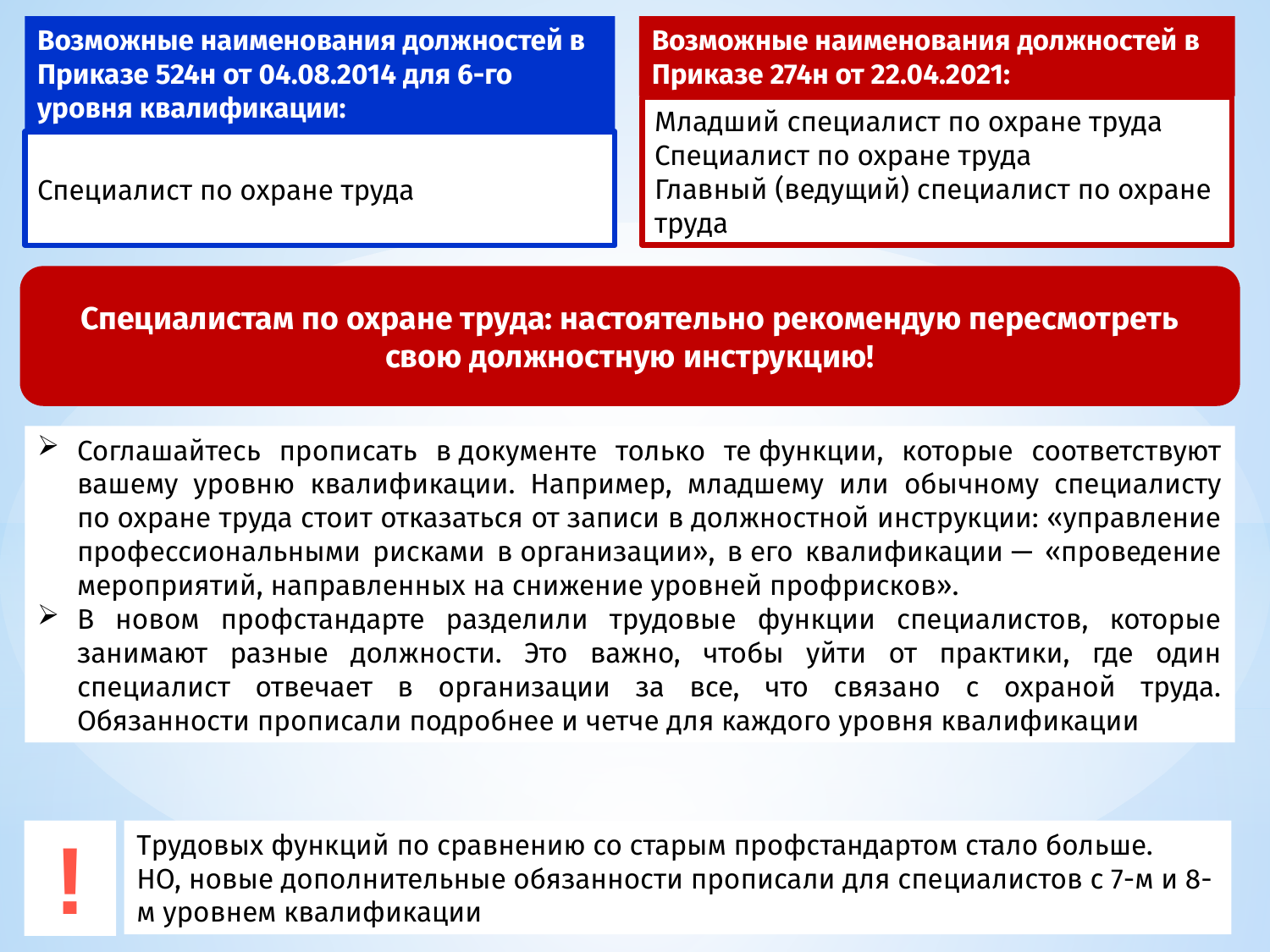

Возможные наименования должностей в Приказе 524н от 04.08.2014 для 6-го уровня квалификации:
Возможные наименования должностей в Приказе 274н от 22.04.2021:
Младший специалист по охране труда
Специалист по охране труда
Главный (ведущий) специалист по охране труда

Специалист по охране труда

Специалистам по охране труда: настоятельно рекомендую пересмотреть свою должностную инструкцию!
Соглашайтесь прописать в документе только те функции, которые соответствуют вашему уровню квалификации. Например, младшему или обычному специалисту по охране труда стоит отказаться от записи в должностной инструкции: «управление профессиональными рисками в организации», в его квалификации — «проведение мероприятий, направленных на снижение уровней профрисков».
В новом профстандарте разделили трудовые функции специалистов, которые занимают разные должности. Это важно, чтобы уйти от практики, где один специалист отвечает в организации за все, что связано с охраной труда. Обязанности прописали подробнее и четче для каждого уровня квалификации
!

Трудовых функций по сравнению со старым профстандартом стало больше.
НО, новые дополнительные обязанности прописали для специалистов с 7-м и 8-м уровнем квалификации